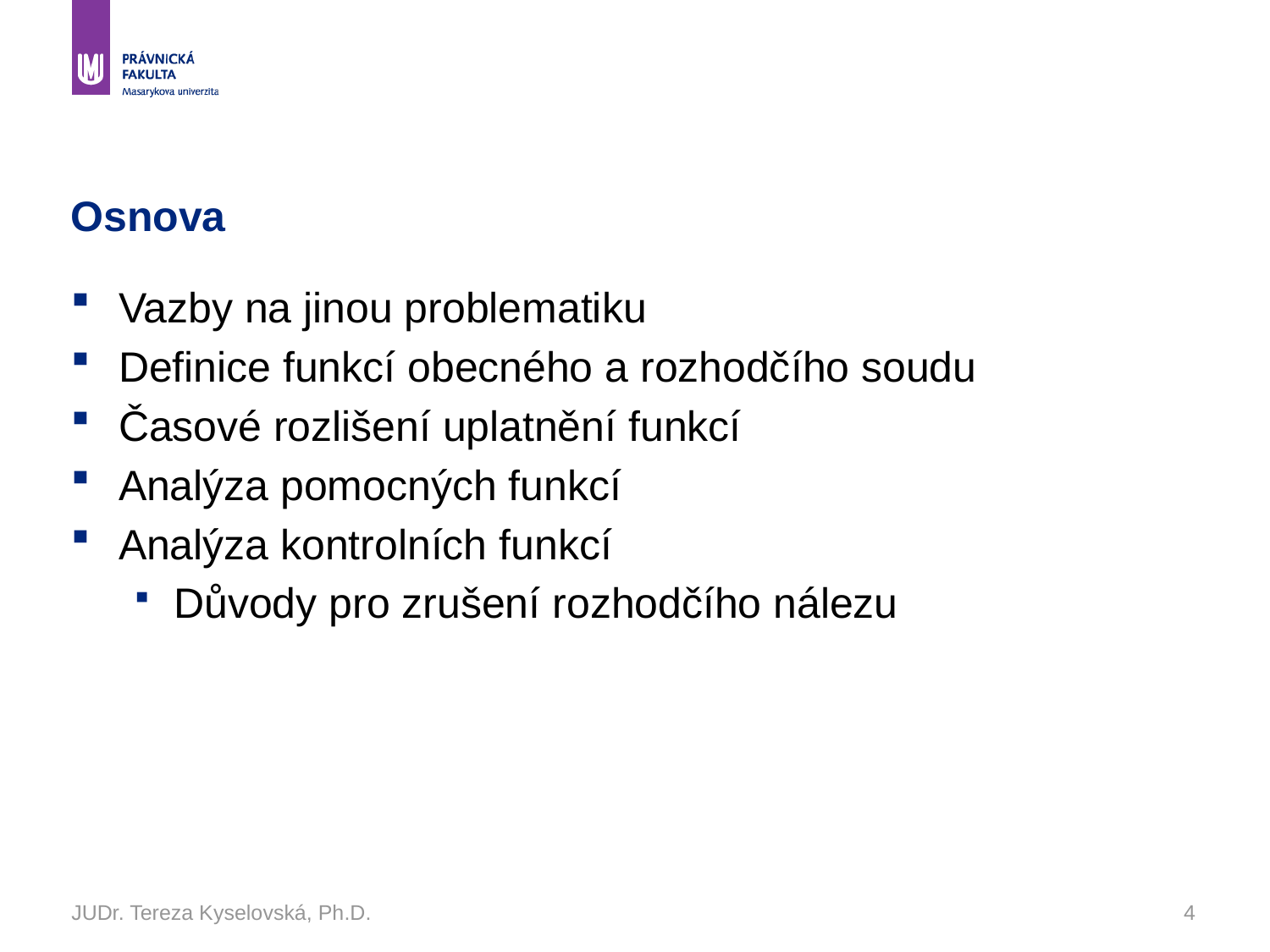

# Osnova
Vazby na jinou problematiku
Definice funkcí obecného a rozhodčího soudu
Časové rozlišení uplatnění funkcí
Analýza pomocných funkcí
Analýza kontrolních funkcí
Důvody pro zrušení rozhodčího nálezu
JUDr. Tereza Kyselovská, Ph.D.
4